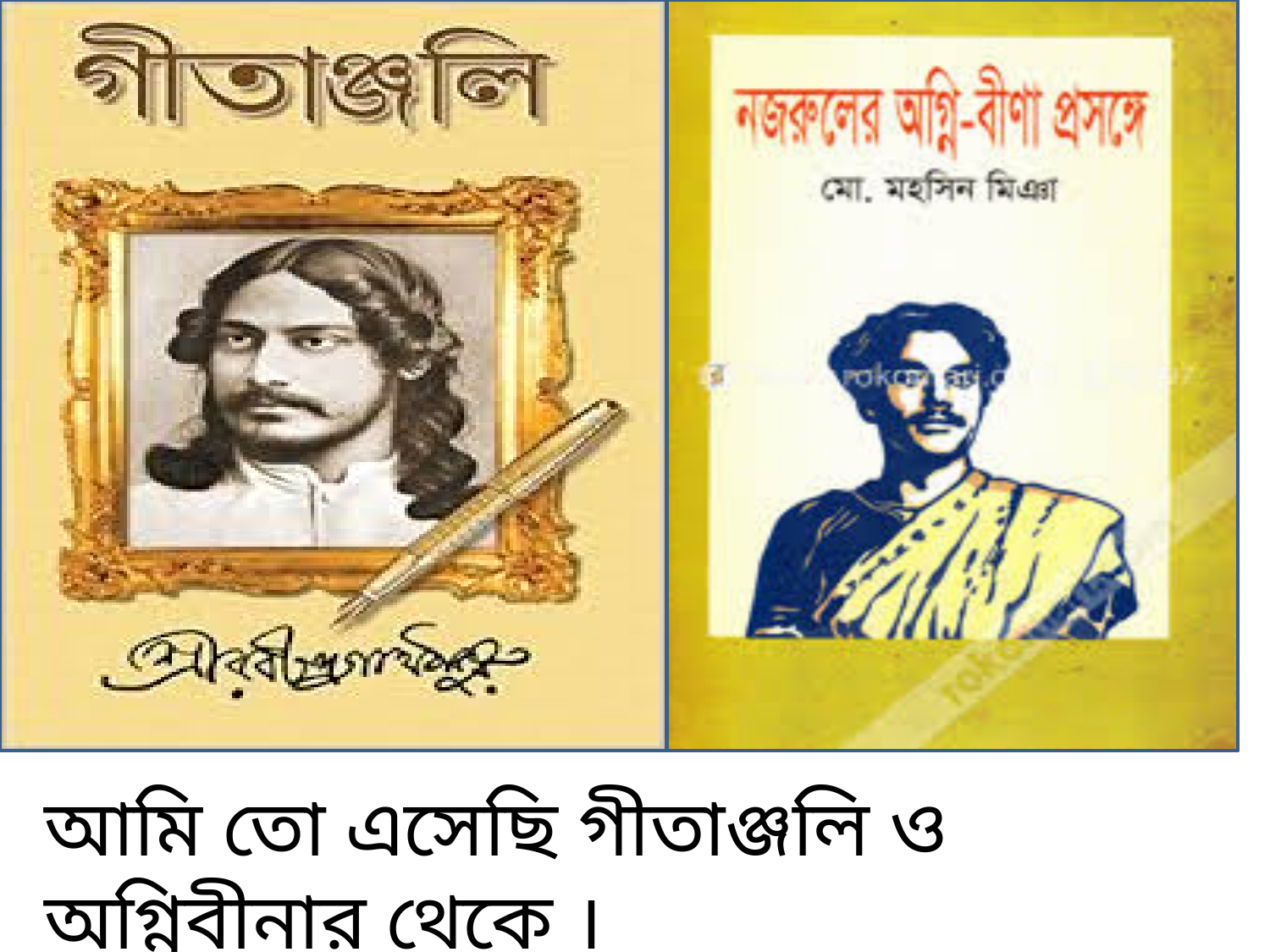

আমি তো এসেছি গীতাঞ্জলি ও অগ্নিবীনার থেকে ।